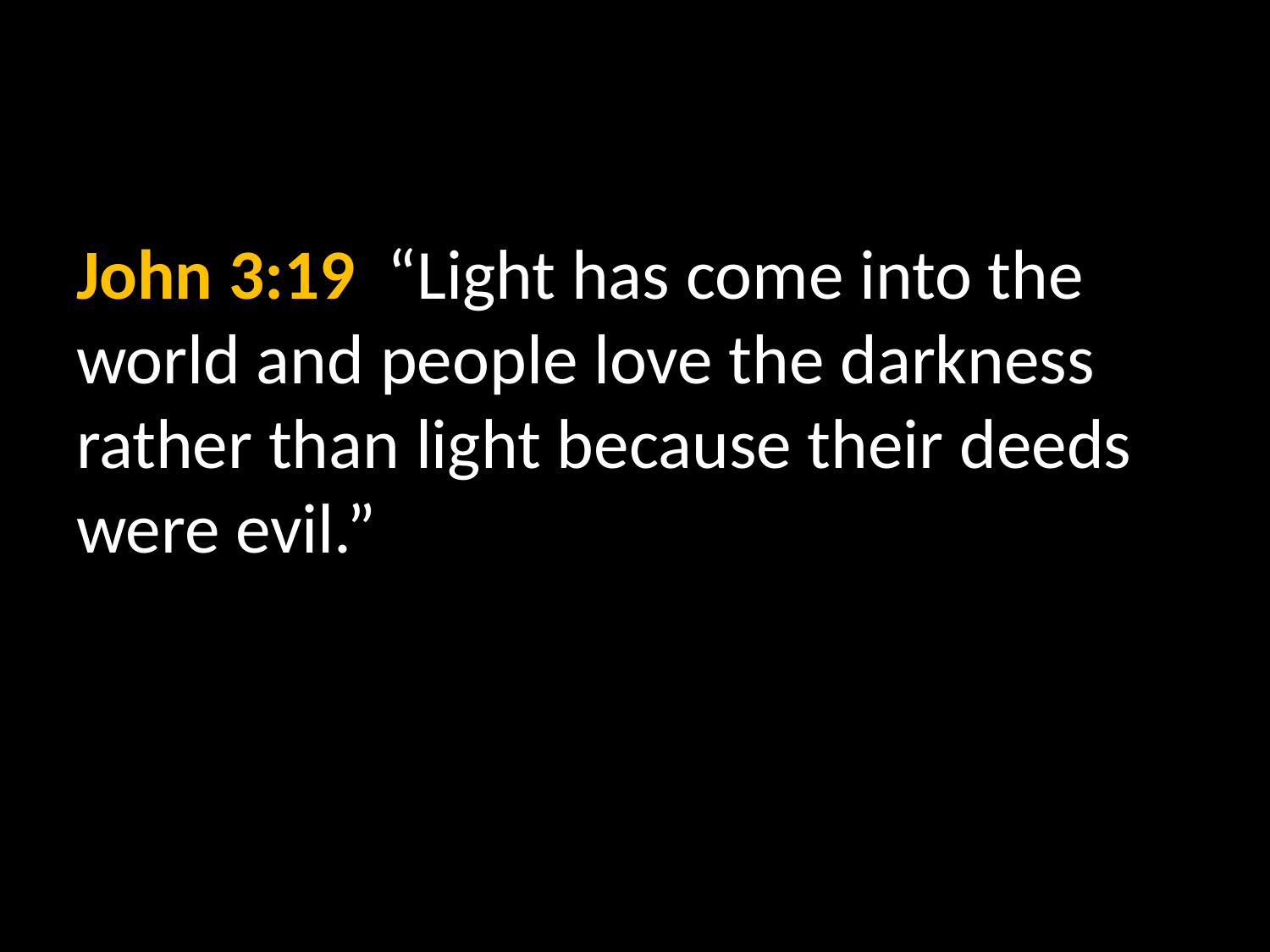

#
John 3:19  “Light has come into the world and people love the darkness rather than light because their deeds were evil.”